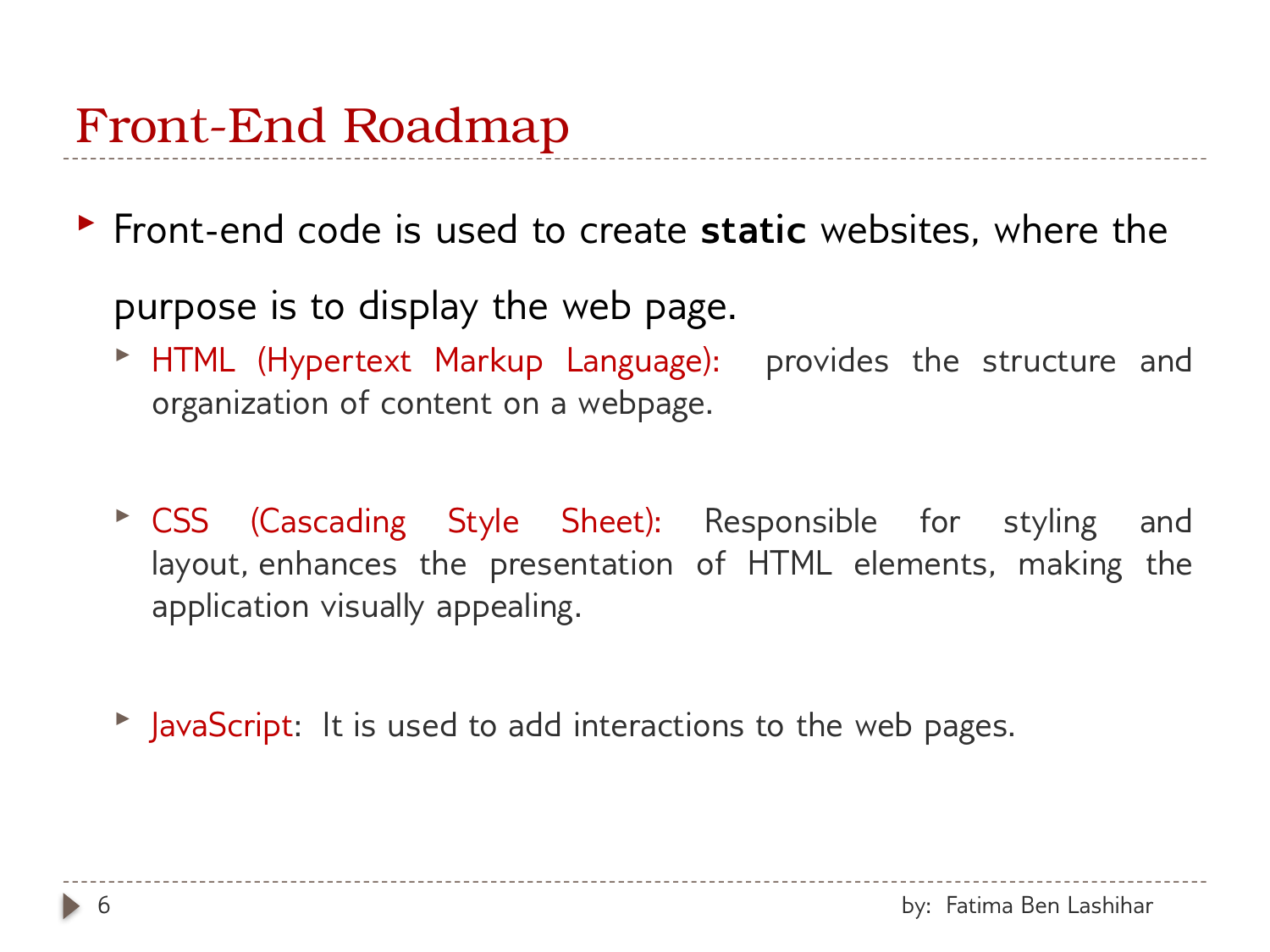

# Front-End Roadmap
Front-end code is used to create static websites, where the purpose is to display the web page.
HTML (Hypertext Markup Language):  provides the structure and organization of content on a webpage.

CSS (Cascading Style Sheet): Responsible for styling and layout, enhances the presentation of HTML elements, making the application visually appealing.

JavaScript:  It is used to add interactions to the web pages.
6
by:  Fatima Ben Lashihar